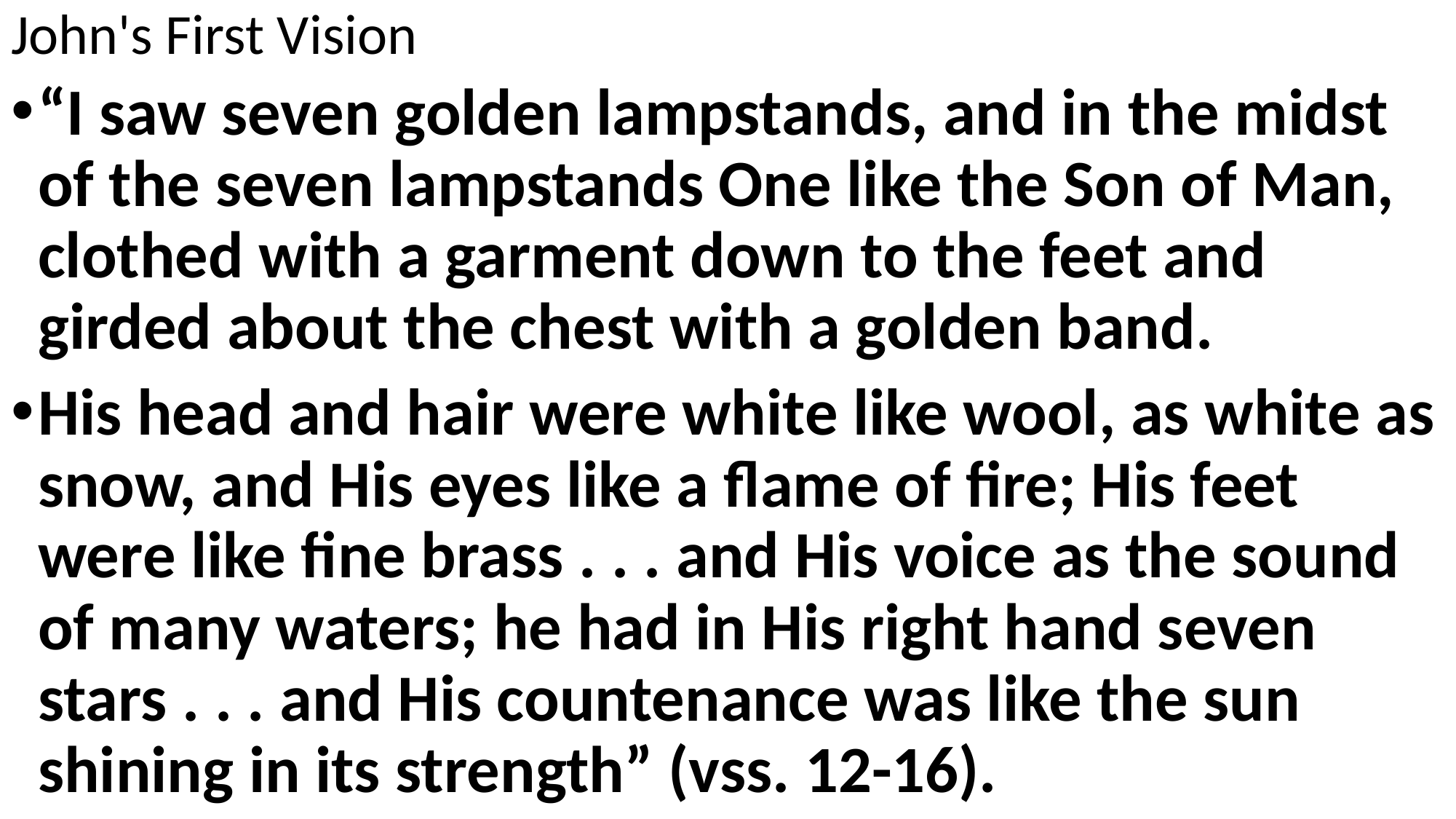

# John's First Vision
“I saw seven golden lampstands, and in the midst of the seven lampstands One like the Son of Man, clothed with a garment down to the feet and girded about the chest with a golden band.
His head and hair were white like wool, as white as snow, and His eyes like a flame of fire; His feet were like fine brass . . . and His voice as the sound of many waters; he had in His right hand seven stars . . . and His countenance was like the sun shining in its strength” (vss. 12-16).